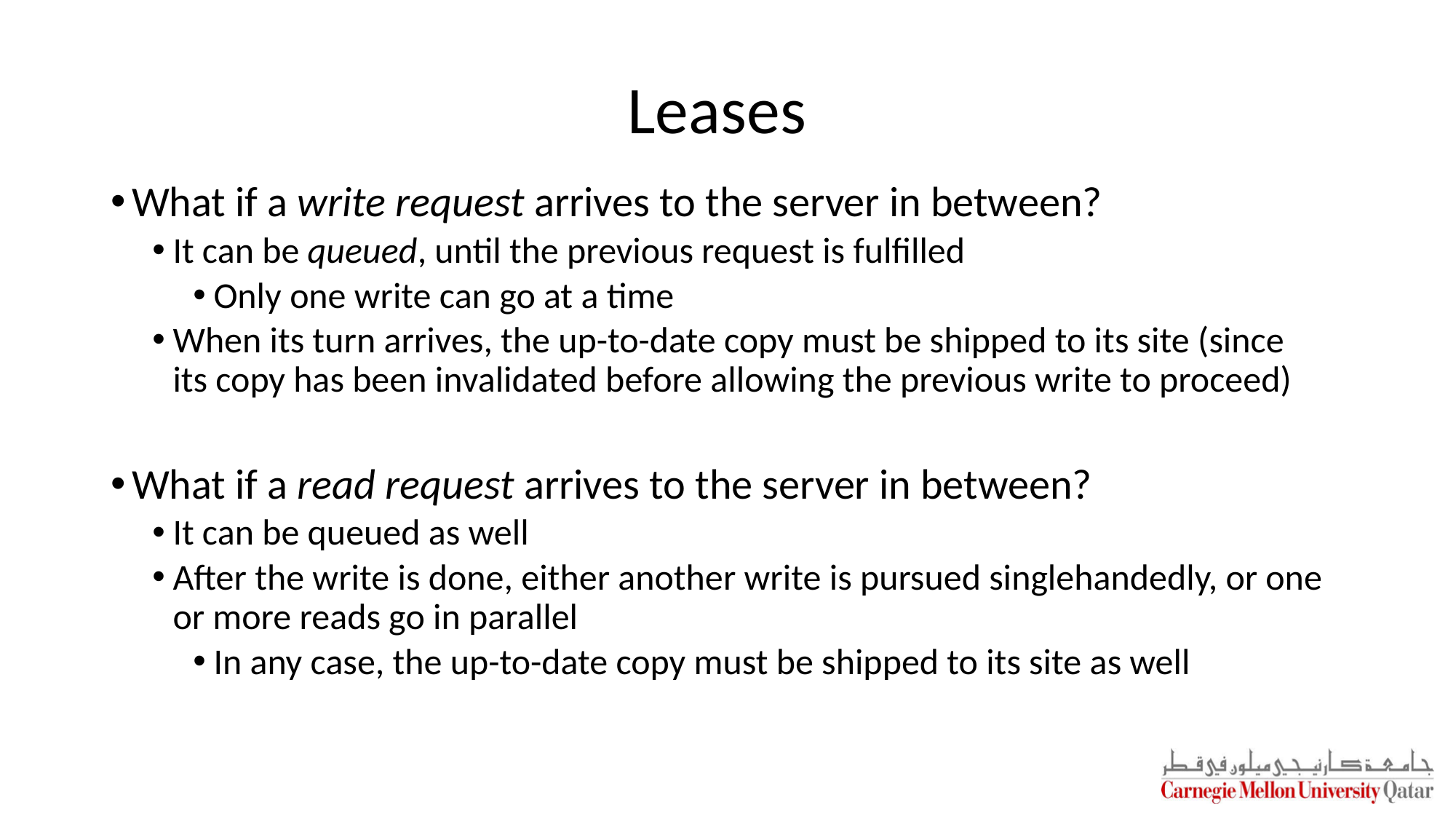

# Leases
What if a write request arrives to the server in between?
It can be queued, until the previous request is fulfilled
Only one write can go at a time
When its turn arrives, the up-to-date copy must be shipped to its site (since its copy has been invalidated before allowing the previous write to proceed)

What if a read request arrives to the server in between?
It can be queued as well
After the write is done, either another write is pursued singlehandedly, or one or more reads go in parallel
In any case, the up-to-date copy must be shipped to its site as well